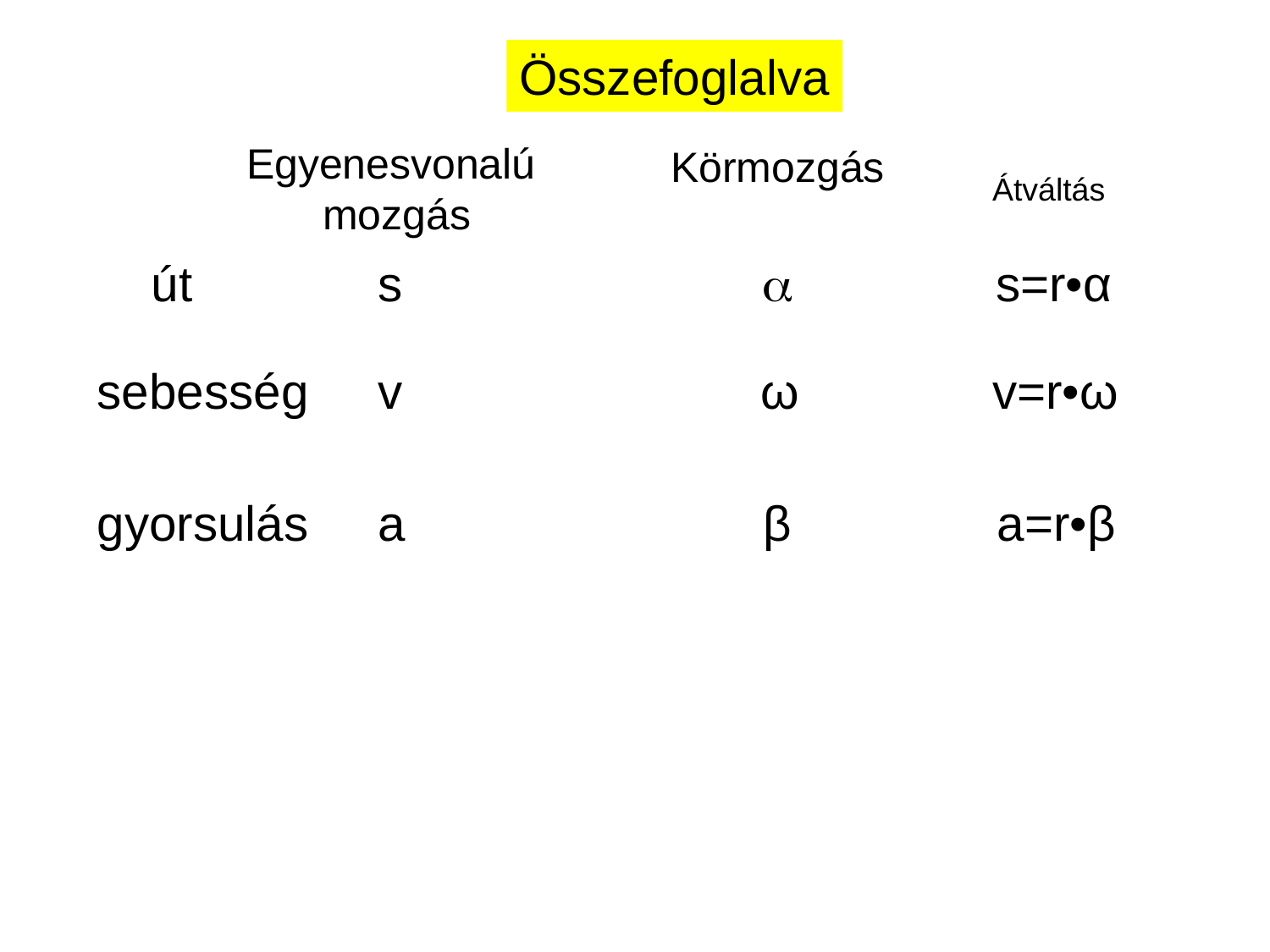

Összefoglalva
Egyenesvonalú
 mozgás
Körmozgás
Átváltás
út
s
α
s=r•α
sebesség
v
ω
v=r•ω
gyorsulás
a
β
a=r•β